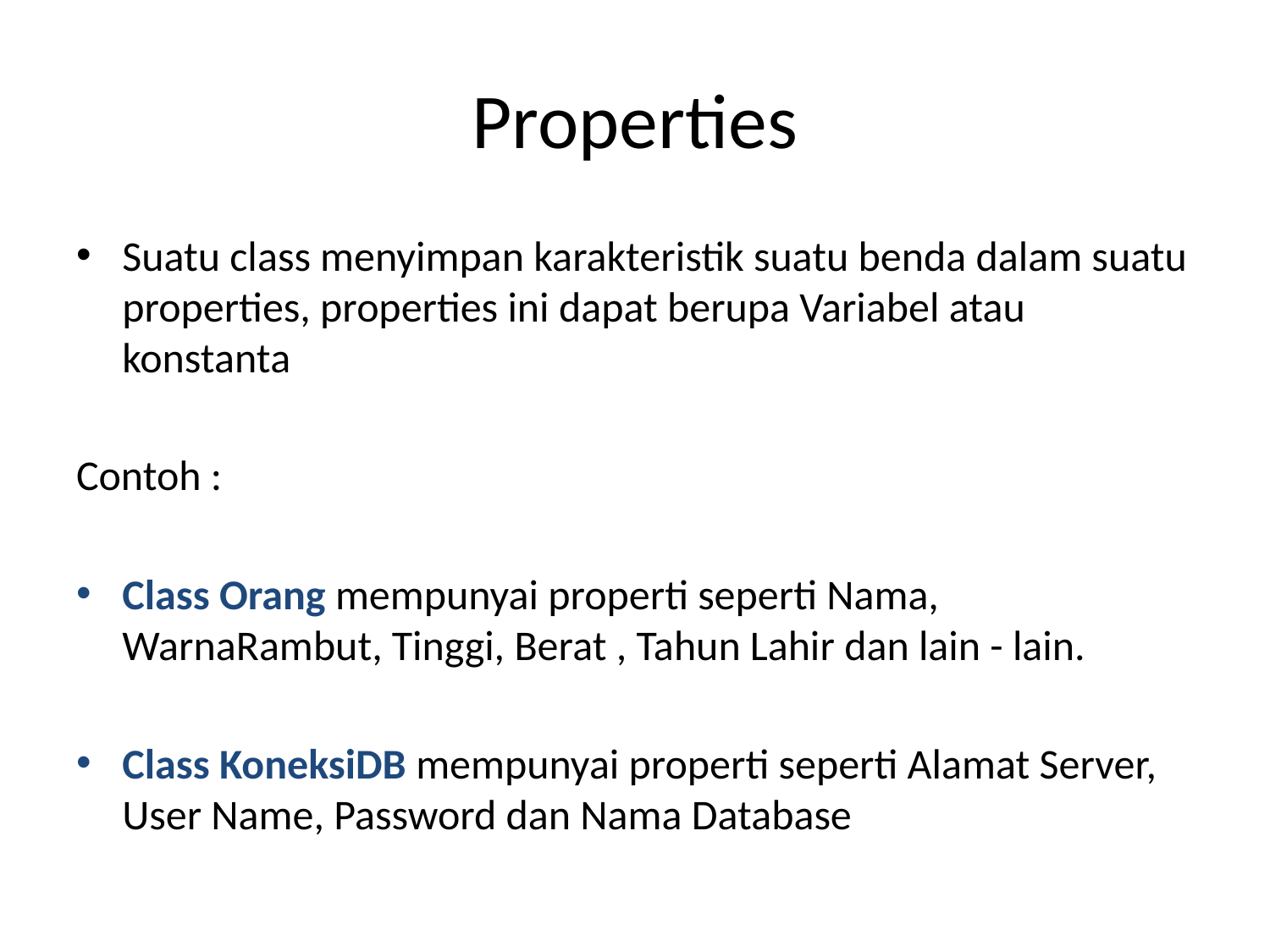

# Properties
Suatu class menyimpan karakteristik suatu benda dalam suatu properties, properties ini dapat berupa Variabel atau konstanta

Contoh :

Class Orang mempunyai properti seperti Nama, WarnaRambut, Tinggi, Berat , Tahun Lahir dan lain - lain.

Class KoneksiDB mempunyai properti seperti Alamat Server, User Name, Password dan Nama Database